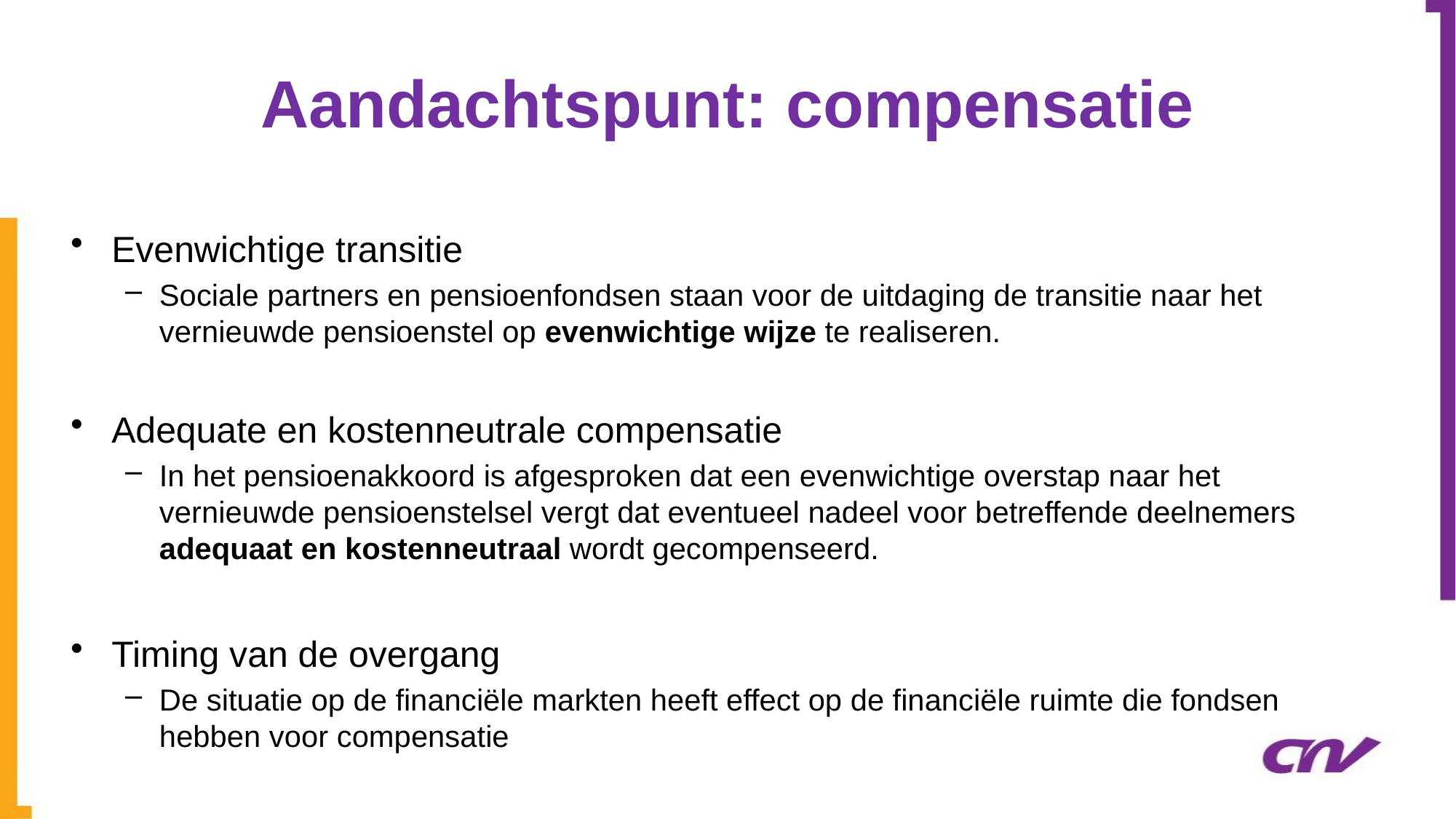

# Aandachtspunt: compensatie

Evenwichtige transitie
Sociale partners en pensioenfondsen staan voor de uitdaging de transitie naar het vernieuwde pensioenstel op evenwichtige wijze te realiseren.

Adequate en kostenneutrale compensatie
In het pensioenakkoord is afgesproken dat een evenwichtige overstap naar het vernieuwde pensioenstelsel vergt dat eventueel nadeel voor betreffende deelnemers adequaat en kostenneutraal wordt gecompenseerd.

Timing van de overgang
De situatie op de financiële markten heeft effect op de financiële ruimte die fondsen hebben voor compensatie